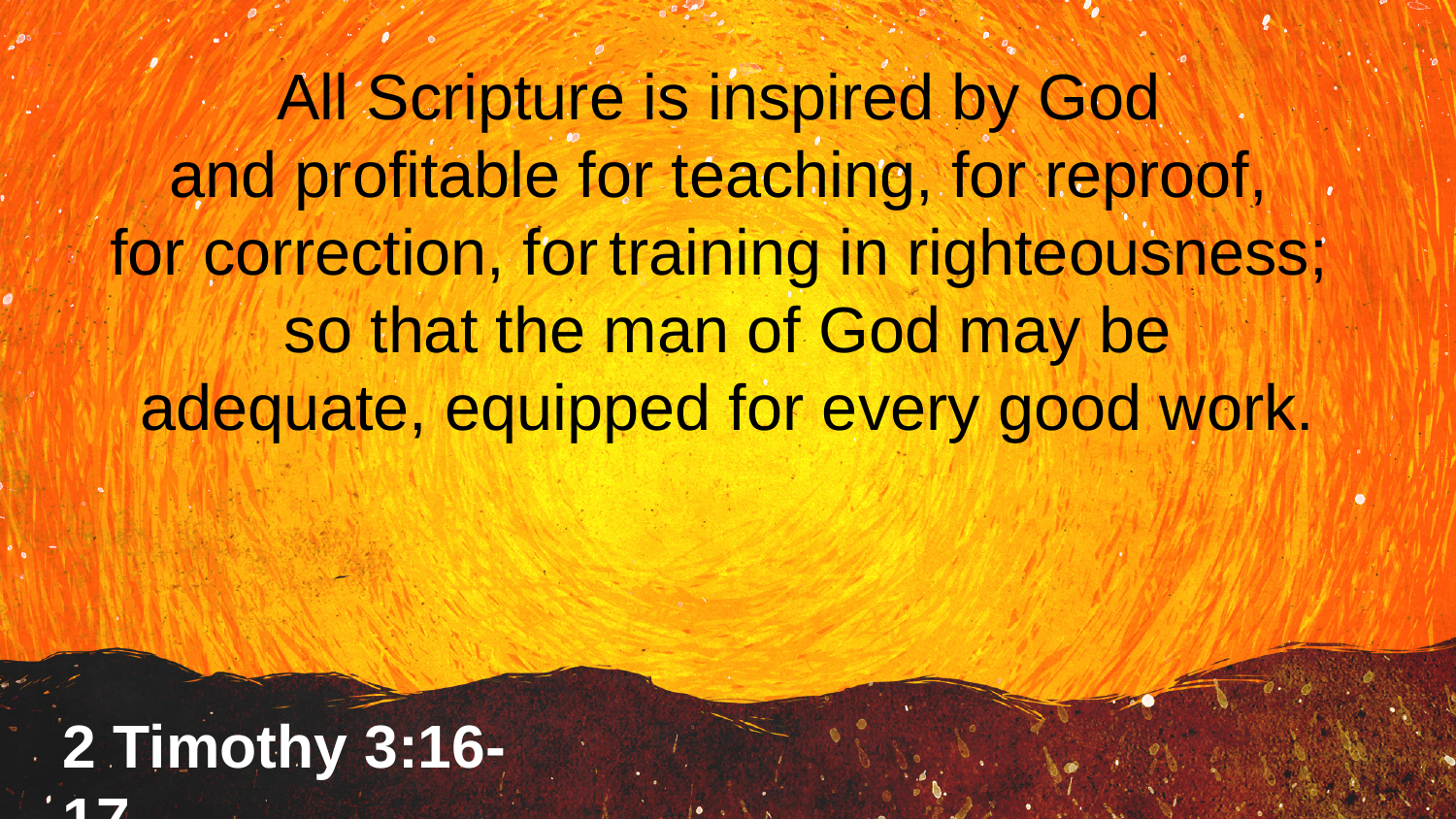

All Scripture is inspired by God
and profitable for teaching, for reproof,
for correction, for training in righteousness; 
so that the man of God may be adequate, equipped for every good work.
2 Timothy 3:16-17